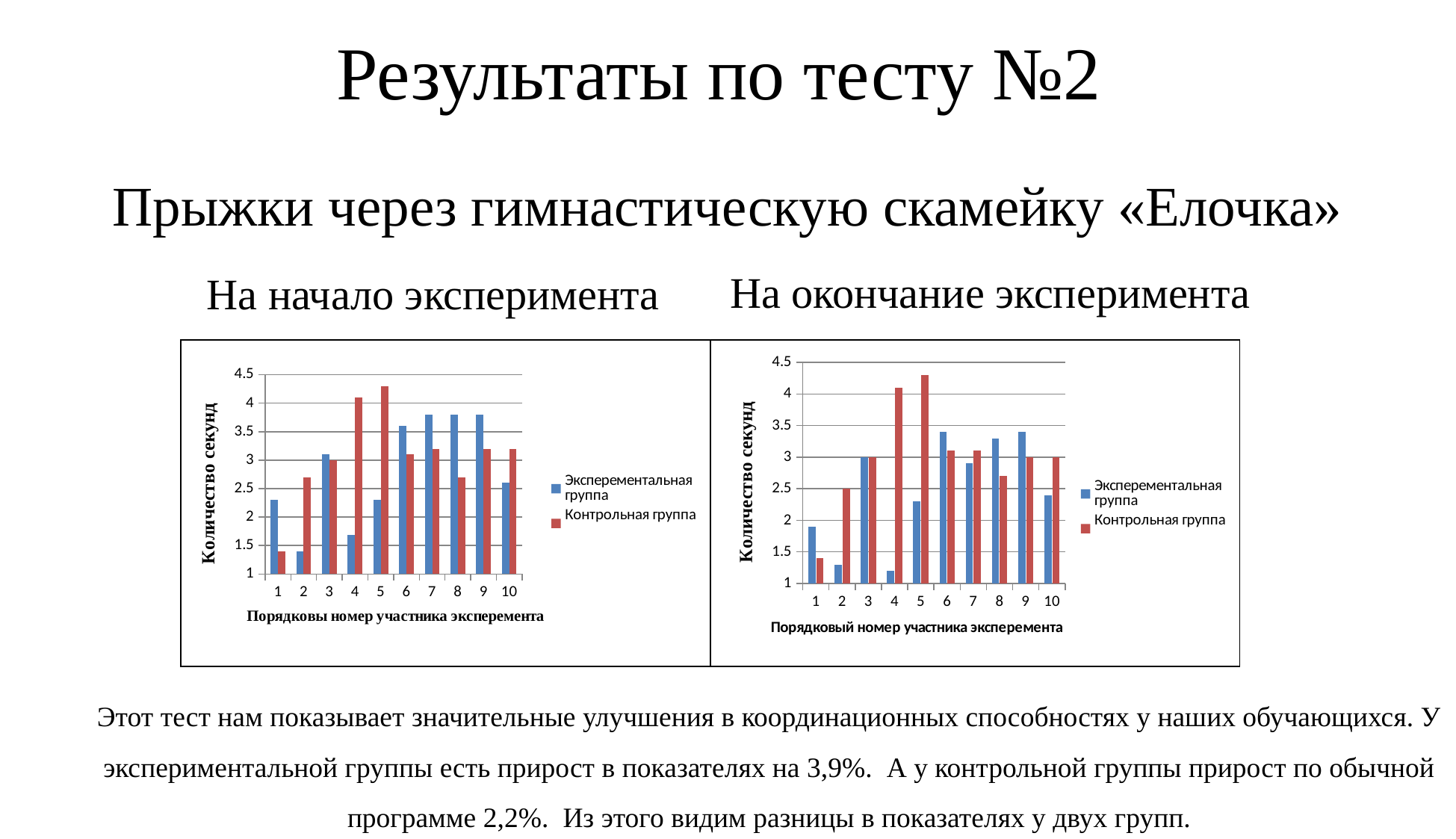

# Результаты по тесту №2
Прыжки через гимнастическую скамейку «Елочка»
На окончание эксперимента
На начало эксперимента
|  |  |
| --- | --- |

### Chart

| Category | Эксперементальная группа | Контрольная группа |
|---|---|---|
| 1 | 1.9 | 1.4 |
| 2 | 1.3 | 2.5 |
| 3 | 3.0 | 3.0 |
| 4 | 1.2 | 4.1 |
| 5 | 2.3 | 4.3 |
| 6 | 3.4 | 3.1 |
| 7 | 2.9 | 3.1 |
| 8 | 3.3 | 2.7 |
| 9 | 3.4 | 3.0 |
| 10 | 2.4 | 3.0 |

### Chart

| Category | Эксперементальная группа | Контрольная группа |
|---|---|---|
| 1 | 2.3 | 1.4 |
| 2 | 1.4 | 2.7 |
| 3 | 3.1 | 3.0 |
| 4 | 1.68 | 4.1 |
| 5 | 2.3 | 4.3 |
| 6 | 3.6 | 3.1 |
| 7 | 3.8 | 3.2 |
| 8 | 3.8 | 2.7 |
| 9 | 3.8 | 3.2 |
| 10 | 2.6 | 3.2 |
Этот тест нам показывает значительные улучшения в координационных способностях у наших обучающихся. У экспериментальной группы есть прирост в показателях на 3,9%.  А у контрольной группы прирост по обычной программе 2,2%.  Из этого видим разницы в показателях у двух групп.